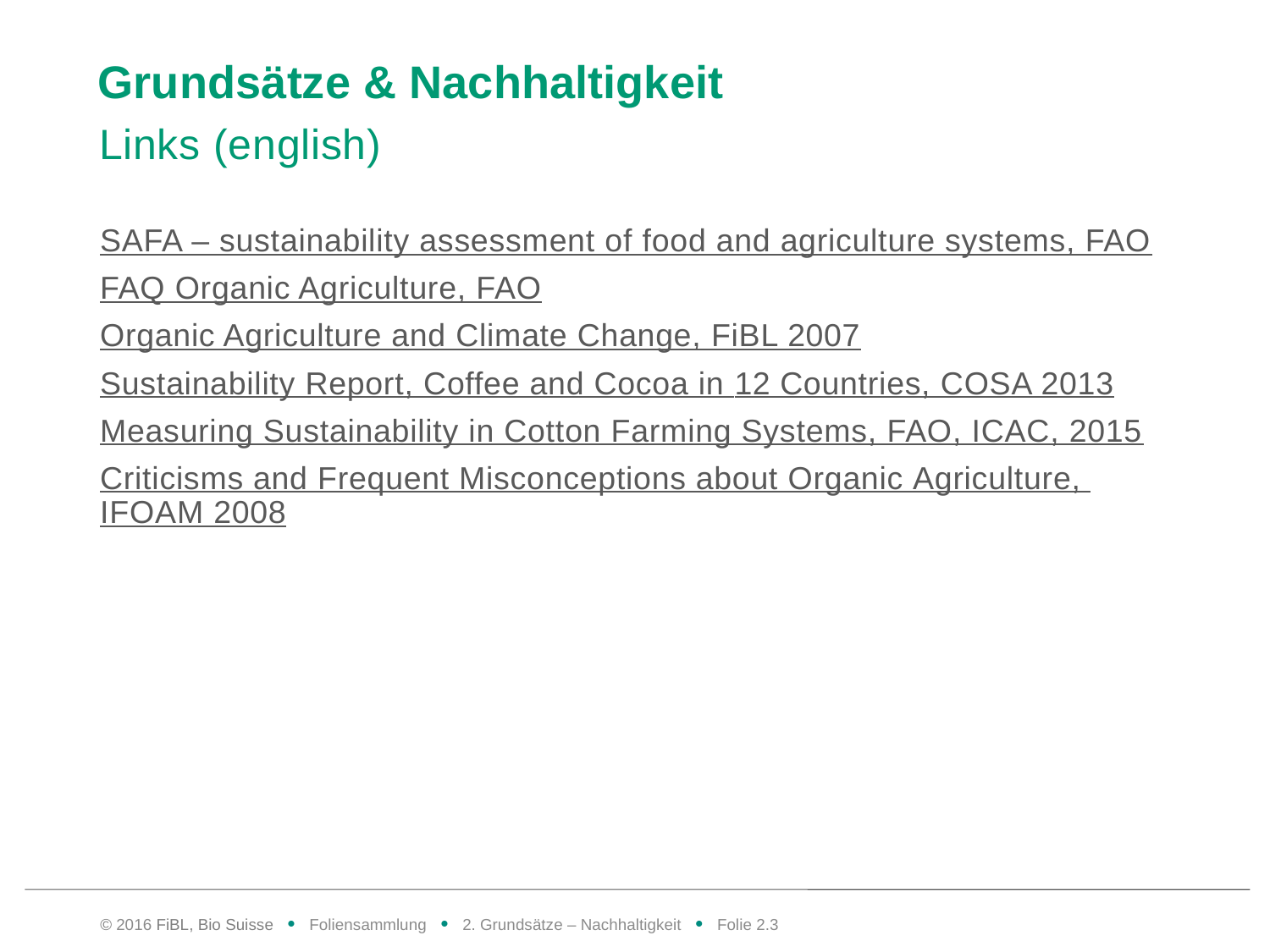

# Grundsätze & Nachhaltigkeit
Links (english)
SAFA – sustainability assessment of food and agriculture systems, FAO
FAQ Organic Agriculture, FAO
Organic Agriculture and Climate Change, FiBL 2007
Sustainability Report, Coffee and Cocoa in 12 Countries, COSA 2013
Measuring Sustainability in Cotton Farming Systems, FAO, ICAC, 2015
Criticisms and Frequent Misconceptions about Organic Agriculture,
IFOAM 2008

© 2016 FiBL, Bio Suisse   •   Foliensammlung   •   2. Grundsätze – Nachhaltigkeit   •   Folie 2.3